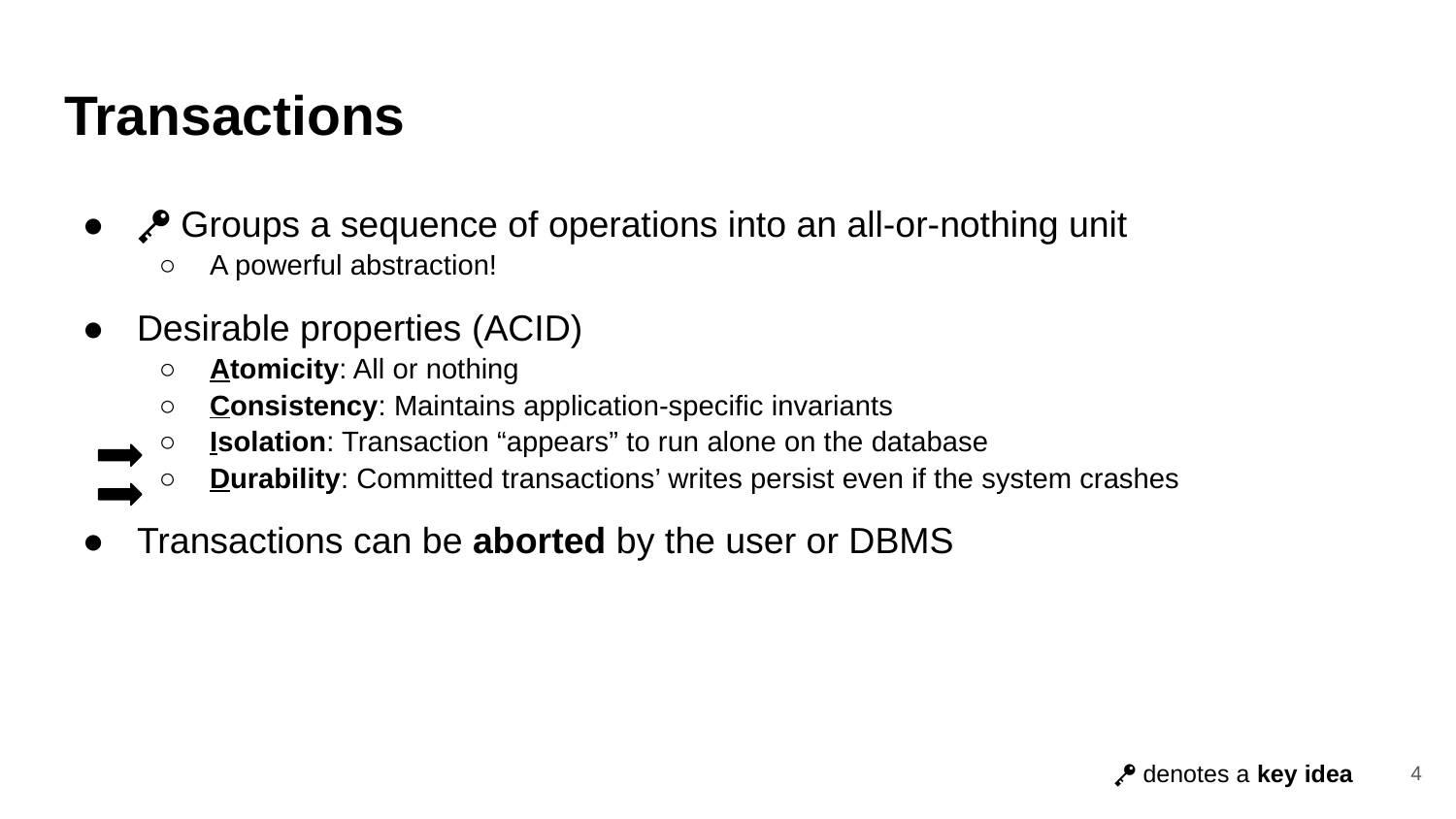

# Transactions
🔑 Groups a sequence of operations into an all-or-nothing unit
A powerful abstraction!
Desirable properties (ACID)
Atomicity: All or nothing
Consistency: Maintains application-specific invariants
Isolation: Transaction “appears” to run alone on the database
Durability: Committed transactions’ writes persist even if the system crashes
Transactions can be aborted by the user or DBMS

4
🔑 denotes a key idea